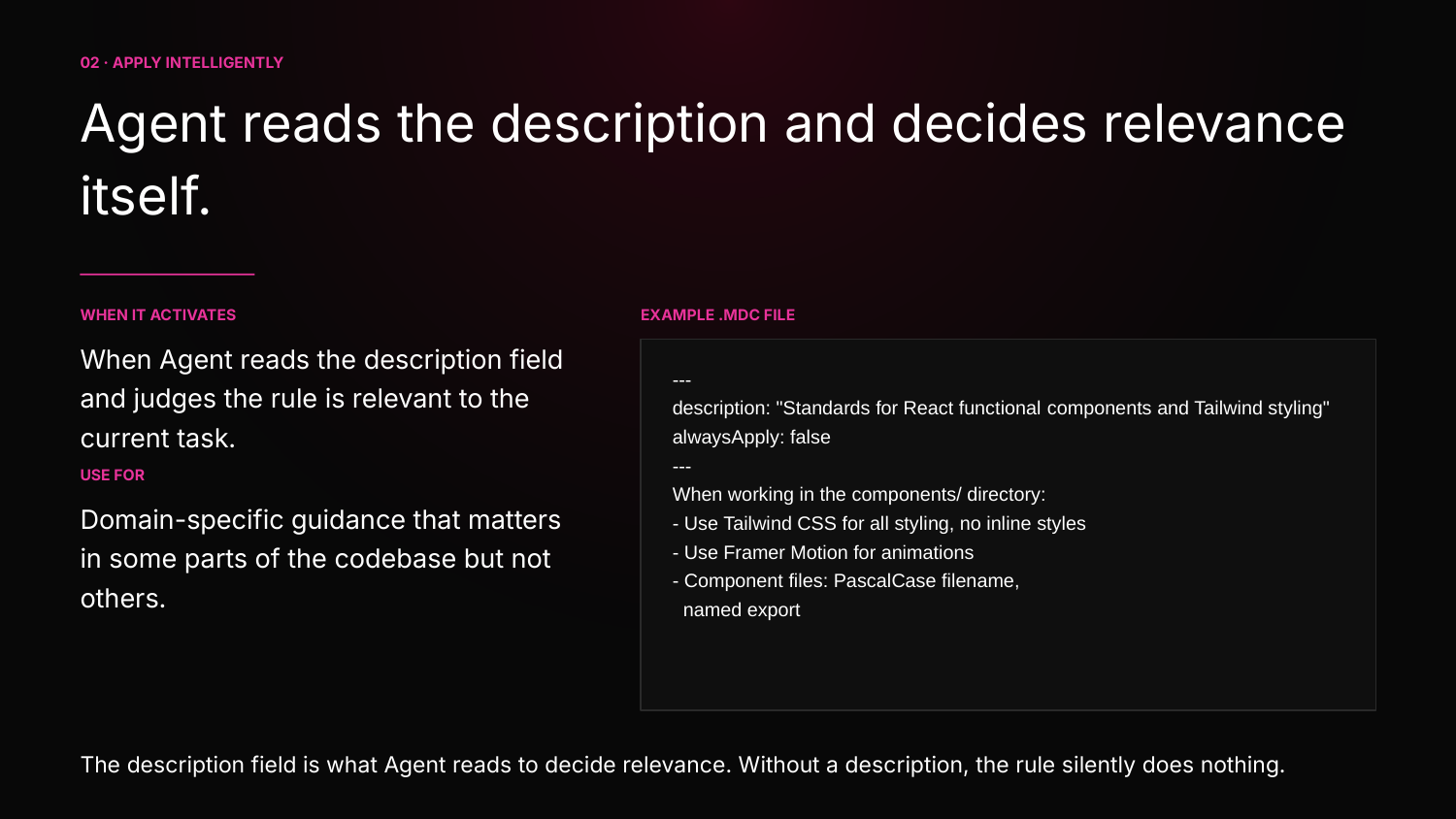

02 · APPLY INTELLIGENTLY
Agent reads the description and decides relevance itself.

WHEN IT ACTIVATES
EXAMPLE .MDC FILE
When Agent reads the description field and judges the rule is relevant to the current task.

---
description: "Standards for React functional components and Tailwind styling"
alwaysApply: false
---
When working in the components/ directory:
- Use Tailwind CSS for all styling, no inline styles
- Use Framer Motion for animations
- Component files: PascalCase filename,
  named export
USE FOR
Domain-specific guidance that matters in some parts of the codebase but not others.
The description field is what Agent reads to decide relevance. Without a description, the rule silently does nothing.